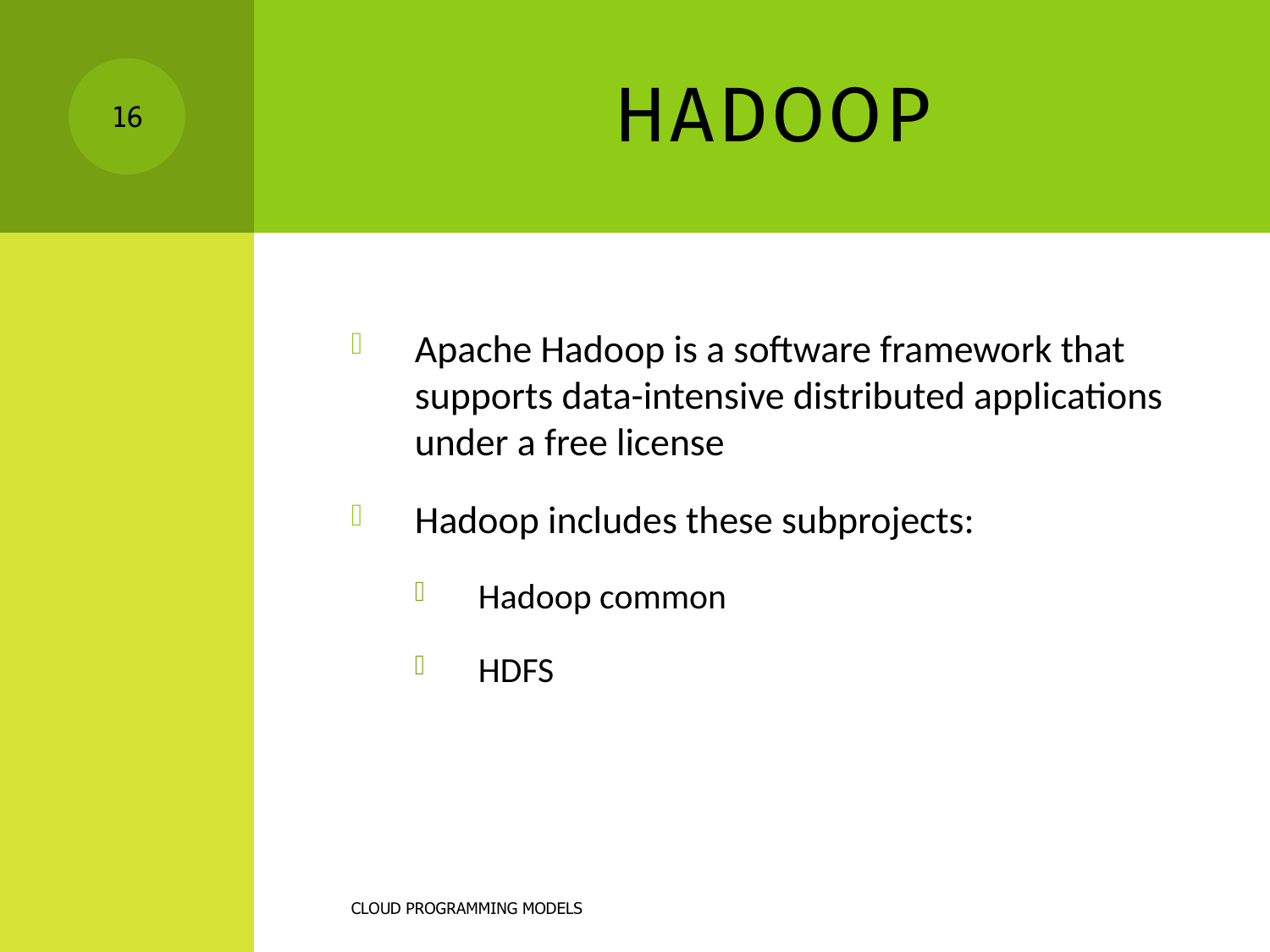

# hadoop
16
Apache Hadoop is a software framework that supports data-intensive distributed applications under a free license
Hadoop includes these subprojects:
Hadoop common
HDFS
Cloud programming models